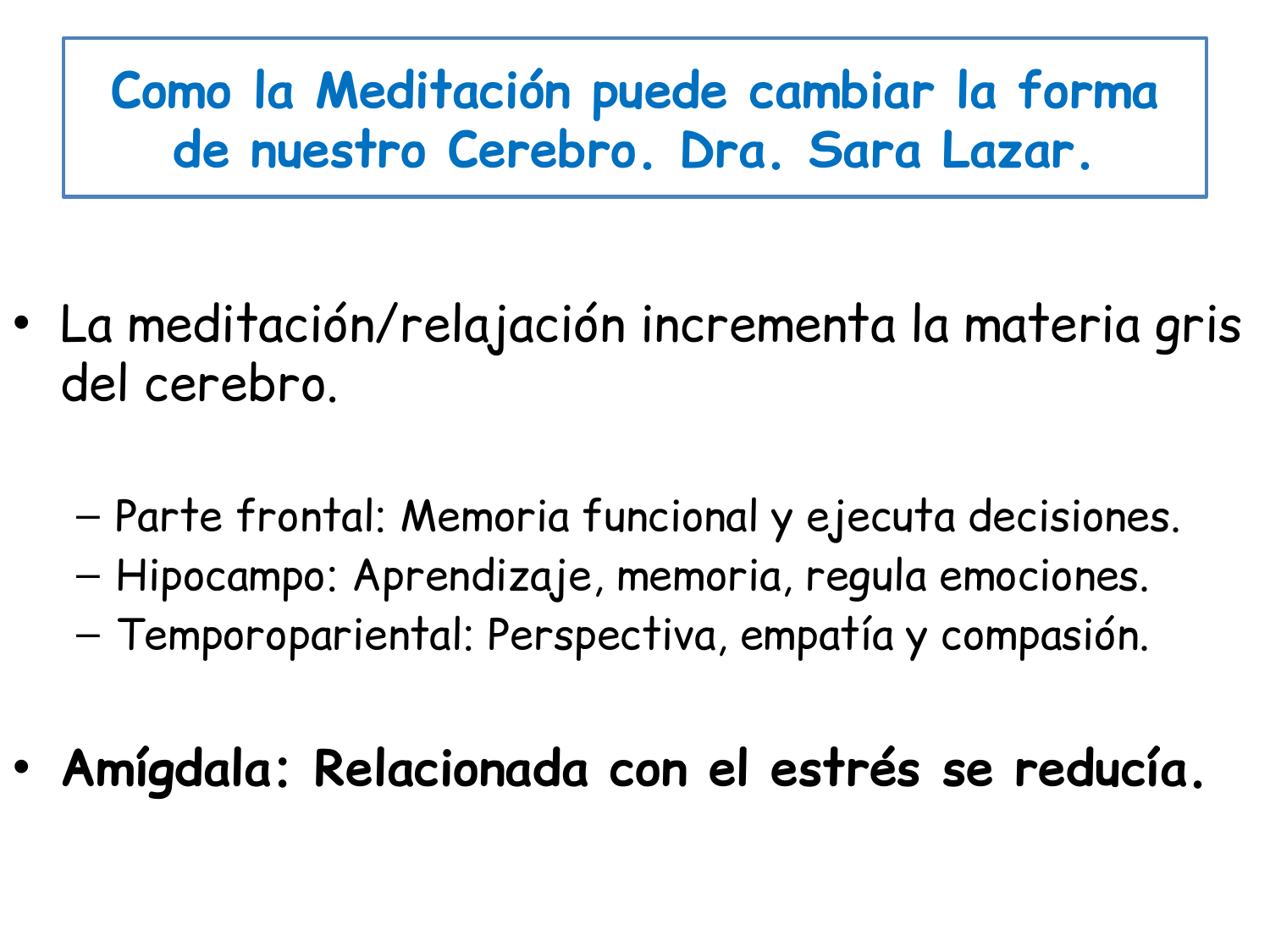

# Como la Meditación puede cambiar la forma de nuestro Cerebro. Dra. Sara Lazar.
La meditación/relajación incrementa la materia gris del cerebro.

Parte frontal: Memoria funcional y ejecuta decisiones.
Hipocampo: Aprendizaje, memoria, regula emociones.
Temporopariental: Perspectiva, empatía y compasión.

Amígdala: Relacionada con el estrés se reducía.